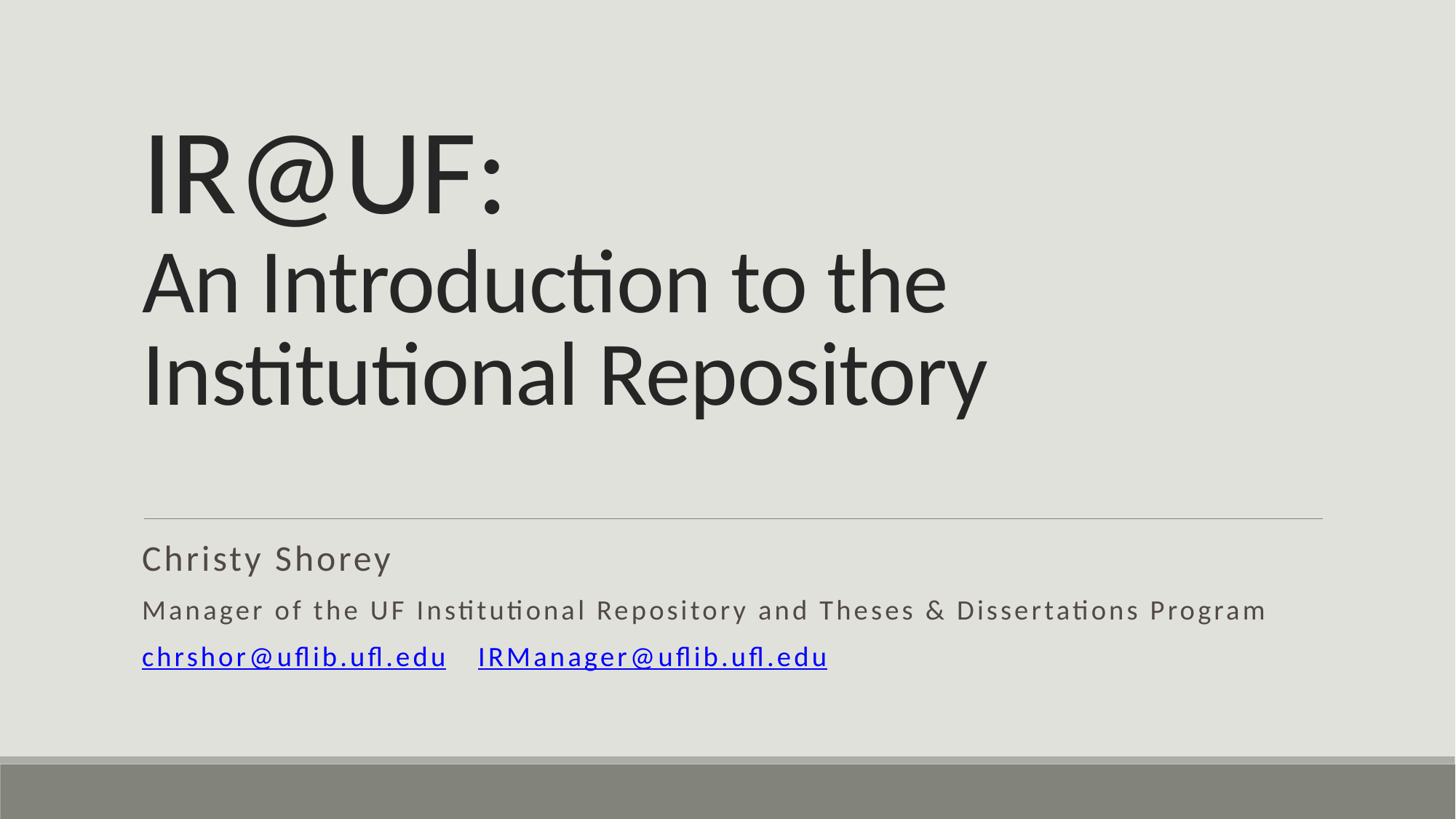

# IR@UF: An Introduction to the Institutional Repository
Christy Shorey
Manager of the UF Institutional Repository and Theses & Dissertations Program
chrshor@uflib.ufl.edu 					IRManager@uflib.ufl.edu